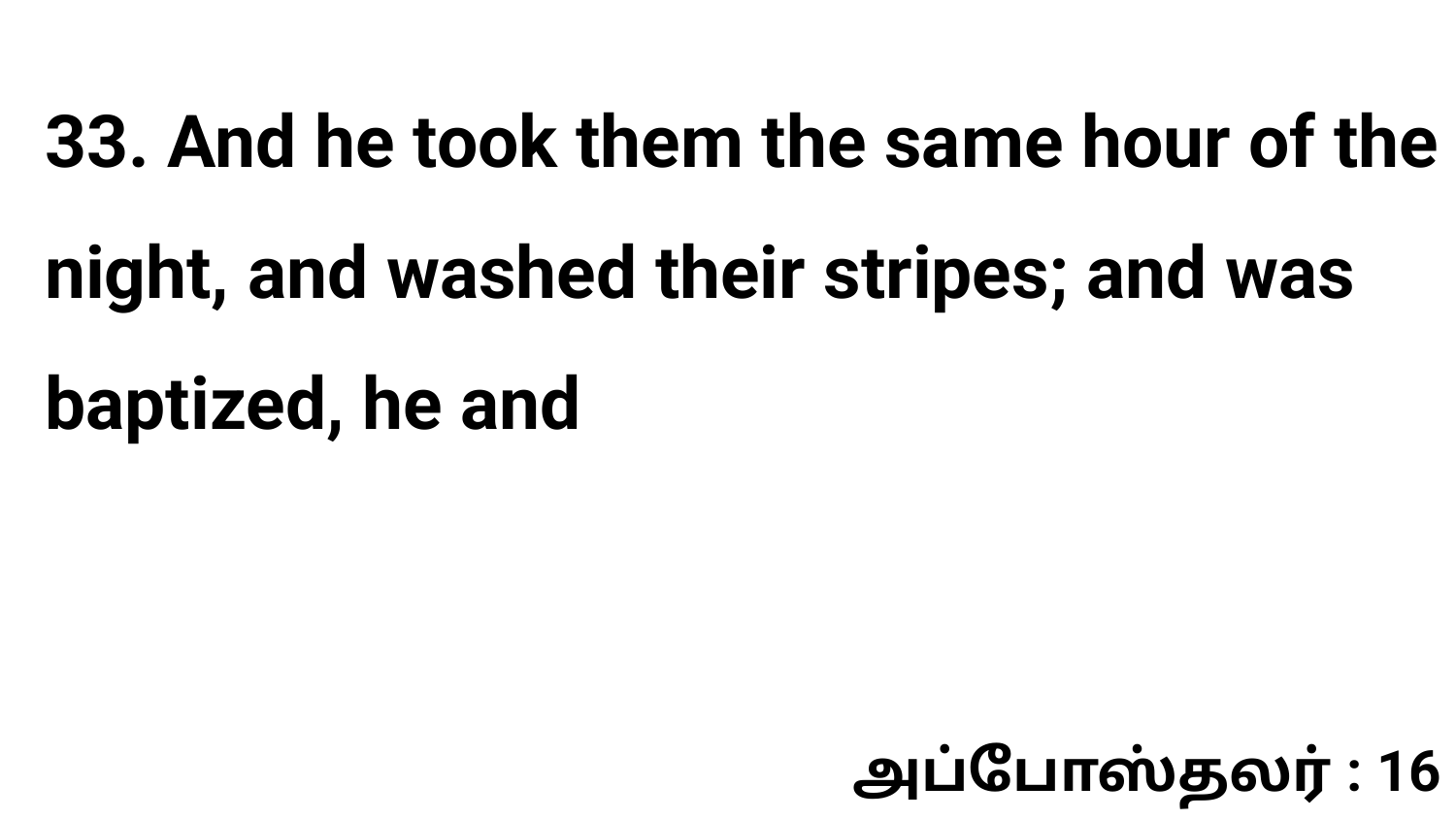

33. And he took them the same hour of the night, and washed their stripes; and was baptized, he and
அப்போஸ்தலர் : 16